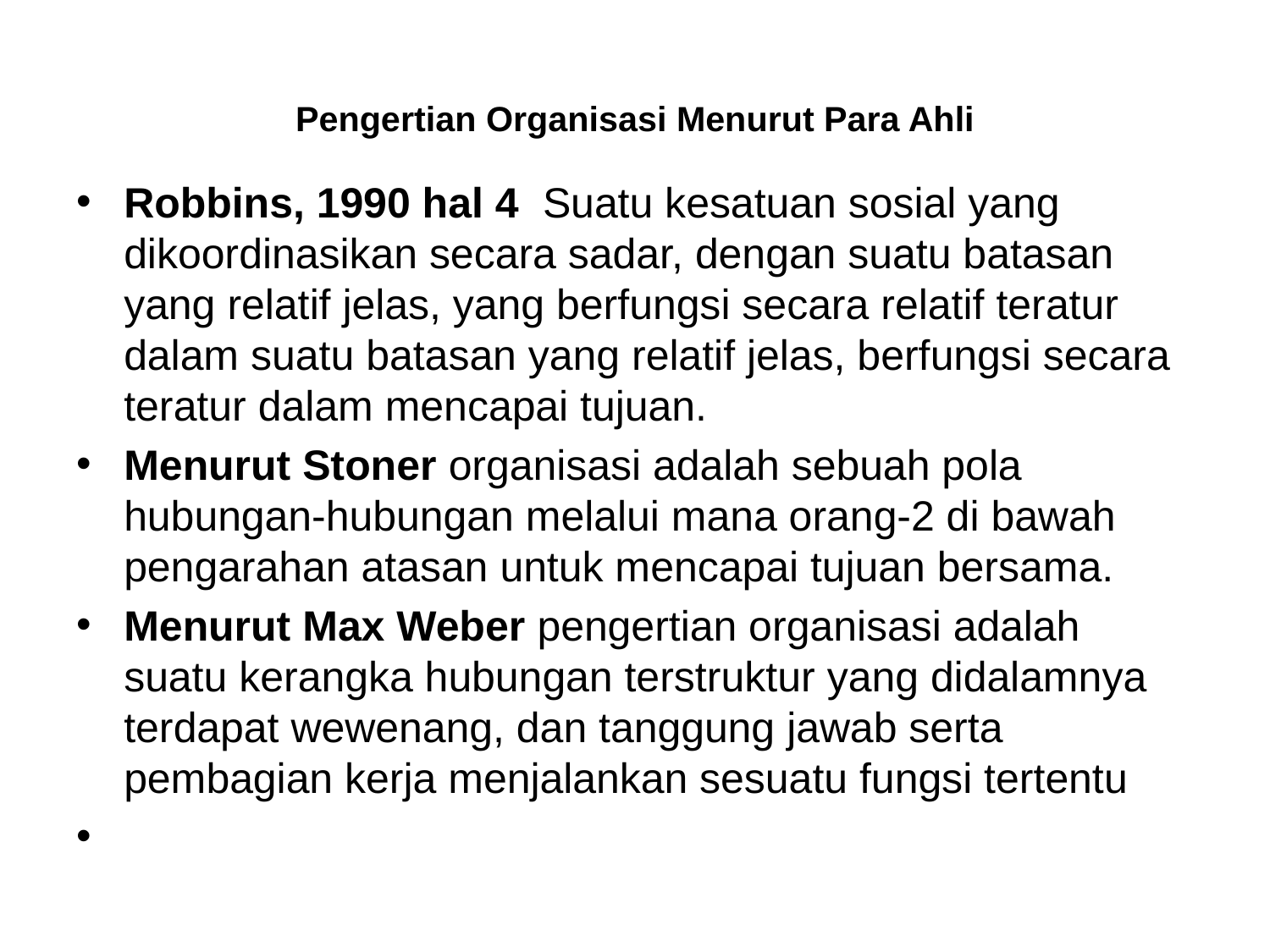

# Pengertian Organisasi Menurut Para Ahli
Robbins, 1990 hal 4  Suatu kesatuan sosial yang dikoordinasikan secara sadar, dengan suatu batasan yang relatif jelas, yang berfungsi secara relatif teratur dalam suatu batasan yang relatif jelas, berfungsi secara teratur dalam mencapai tujuan.
Menurut Stoner organisasi adalah sebuah pola hubungan-hubungan melalui mana orang-2 di bawah pengarahan atasan untuk mencapai tujuan bersama.
Menurut Max Weber pengertian organisasi adalah suatu kerangka hubungan terstruktur yang didalamnya terdapat wewenang, dan tanggung jawab serta pembagian kerja menjalankan sesuatu fungsi tertentu